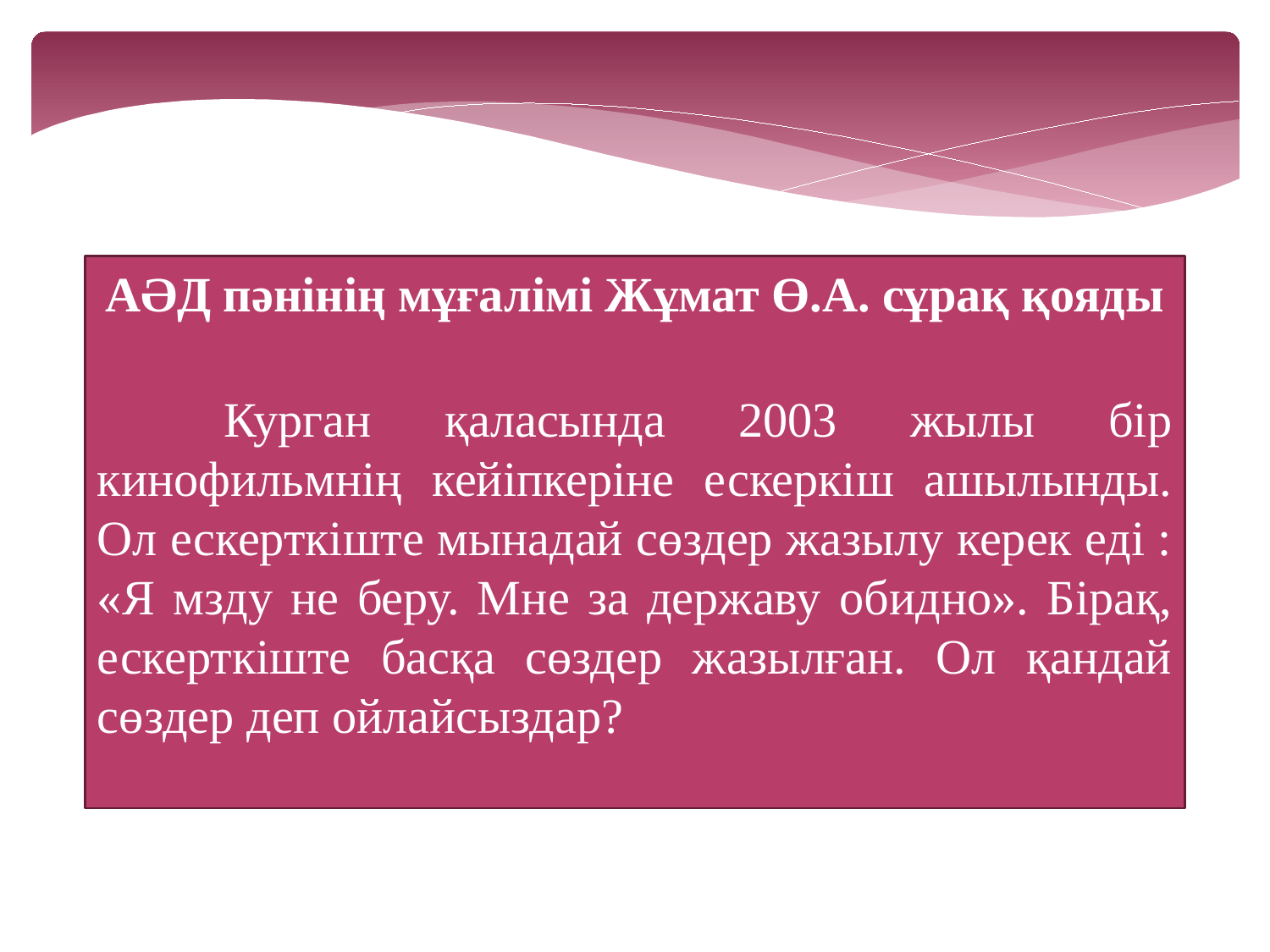

АӘД пәнінің мұғалімі Жұмат Ө.А. сұрақ қояды

	Курган қаласында 2003 жылы бір кинофильмнің кейіпкеріне ескеркіш ашылынды. Ол ескерткіште мынадай сөздер жазылу керек еді : «Я мзду не беру. Мне за державу обидно». Бірақ, ескерткіште басқа сөздер жазылған. Ол қандай сөздер деп ойлайсыздар?